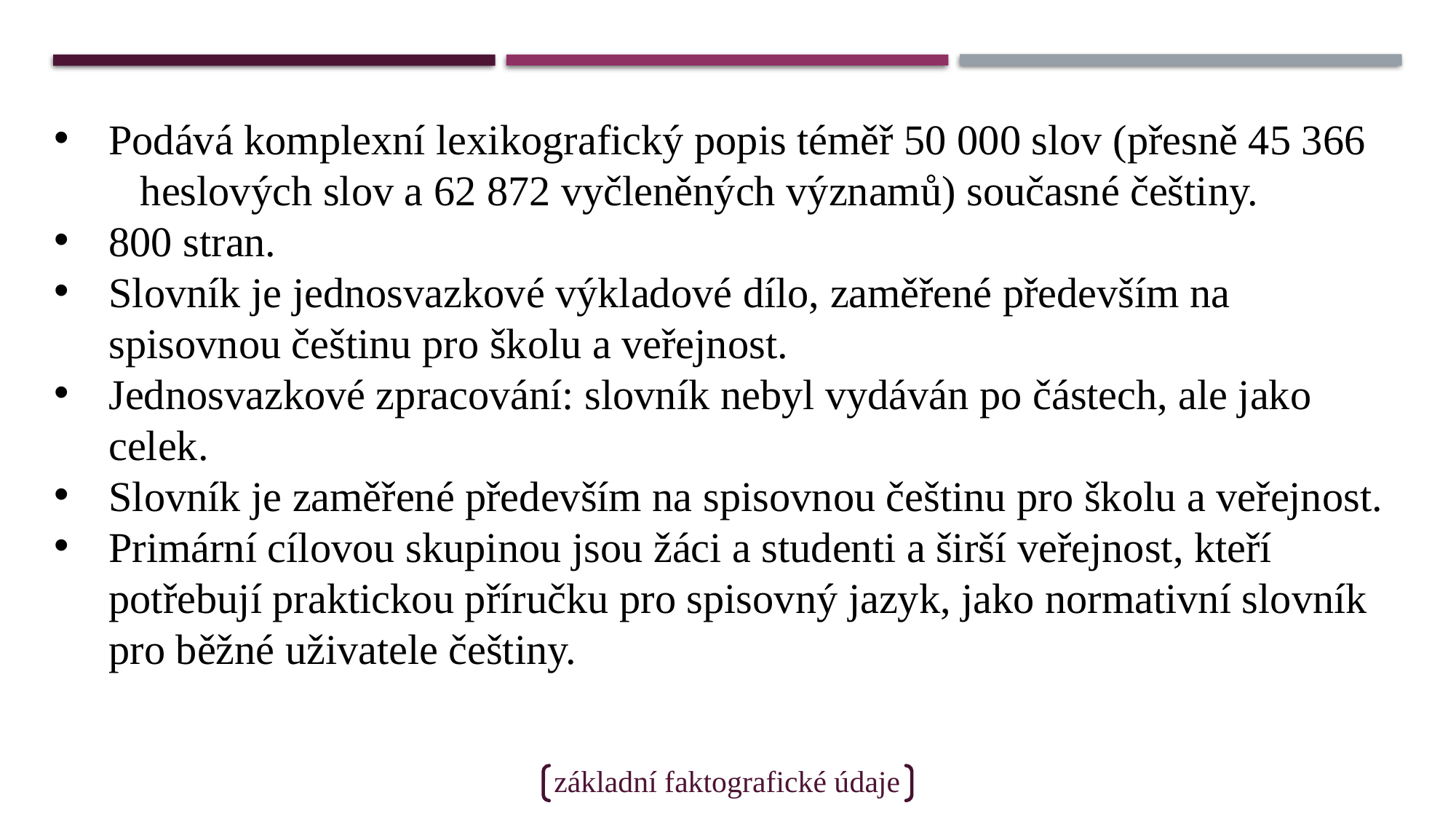

Podává komplexní lexikografický popis téměř 50 000 slov (přesně 45 366      heslových slov a 62 872 vyčleněných významů) současné češtiny.
800 stran.
Slovník je jednosvazkové výkladové dílo, zaměřené především na spisovnou češtinu pro školu a veřejnost.
Jednosvazkové zpracování: slovník nebyl vydáván po částech, ale jako celek.
Slovník je zaměřené především na spisovnou češtinu pro školu a veřejnost.
Primární cílovou skupinou jsou žáci a studenti a širší veřejnost, kteří potřebují praktickou příručku pro spisovný jazyk, jako normativní slovník pro běžné uživatele češtiny.
základní faktografické údaje